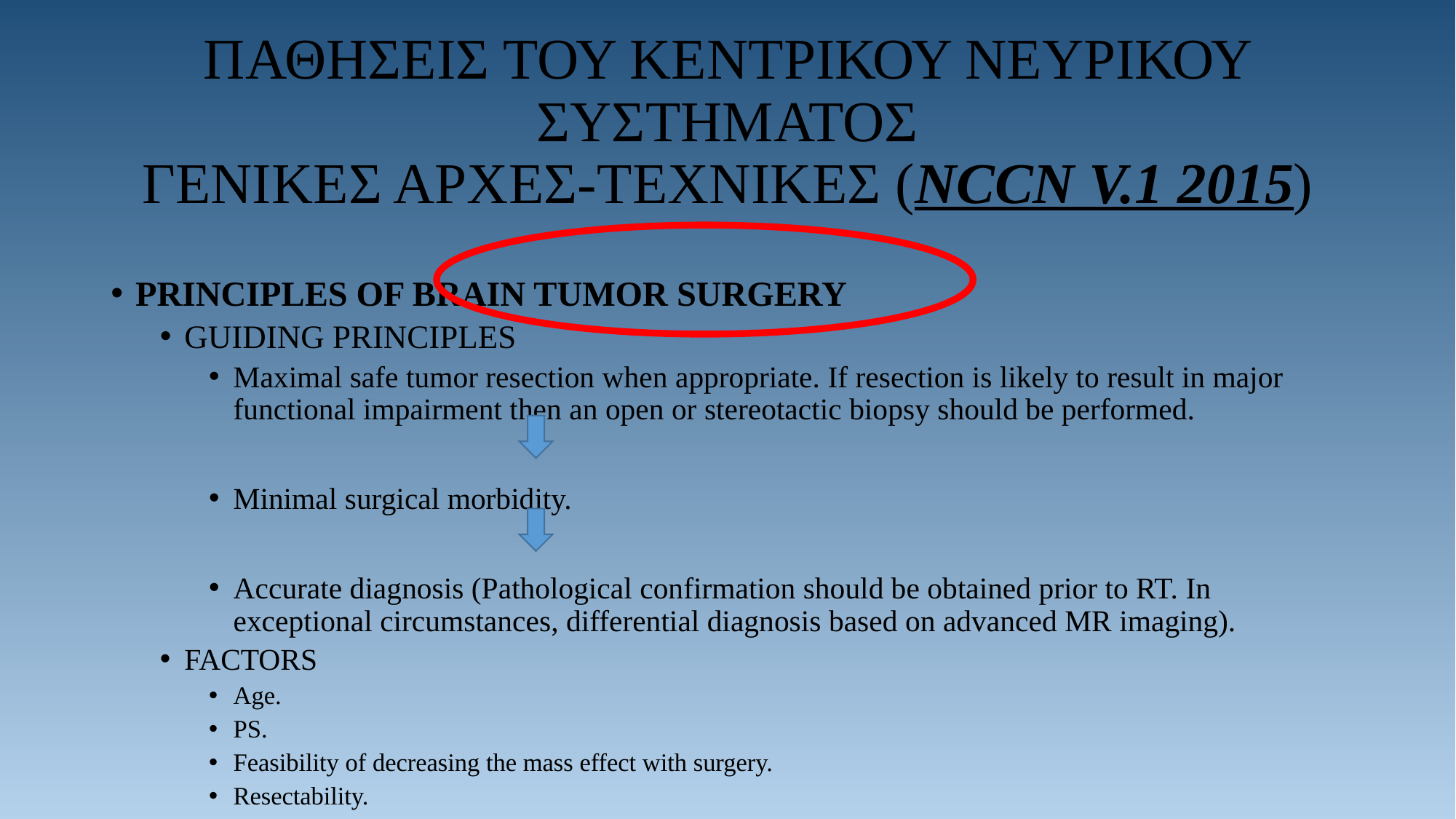

# ΠΑΘΗΣΕΙΣ ΤΟΥ ΚΕΝΤΡΙΚΟΥ ΝΕΥΡΙΚΟΥ ΣΥΣΤΗΜΑΤΟΣ ΓΕΝΙΚΕΣ ΑΡΧΕΣ-TEXNIΚΕΣ (NCCN V.1 2015)

PRINCIPLES OF BRAIN TUMOR SURGERY
GUIDING PRINCIPLES
Maximal safe tumor resection when appropriate. If resection is likely to result in major functional impairment then an open or stereotactic biopsy should be performed.

Minimal surgical morbidity.

Accurate diagnosis (Pathological confirmation should be obtained prior to RT. In exceptional circumstances, differential diagnosis based on advanced MR imaging).
FACTORS
Age.
PS.
Feasibility of decreasing the mass effect with surgery.
Resectability.